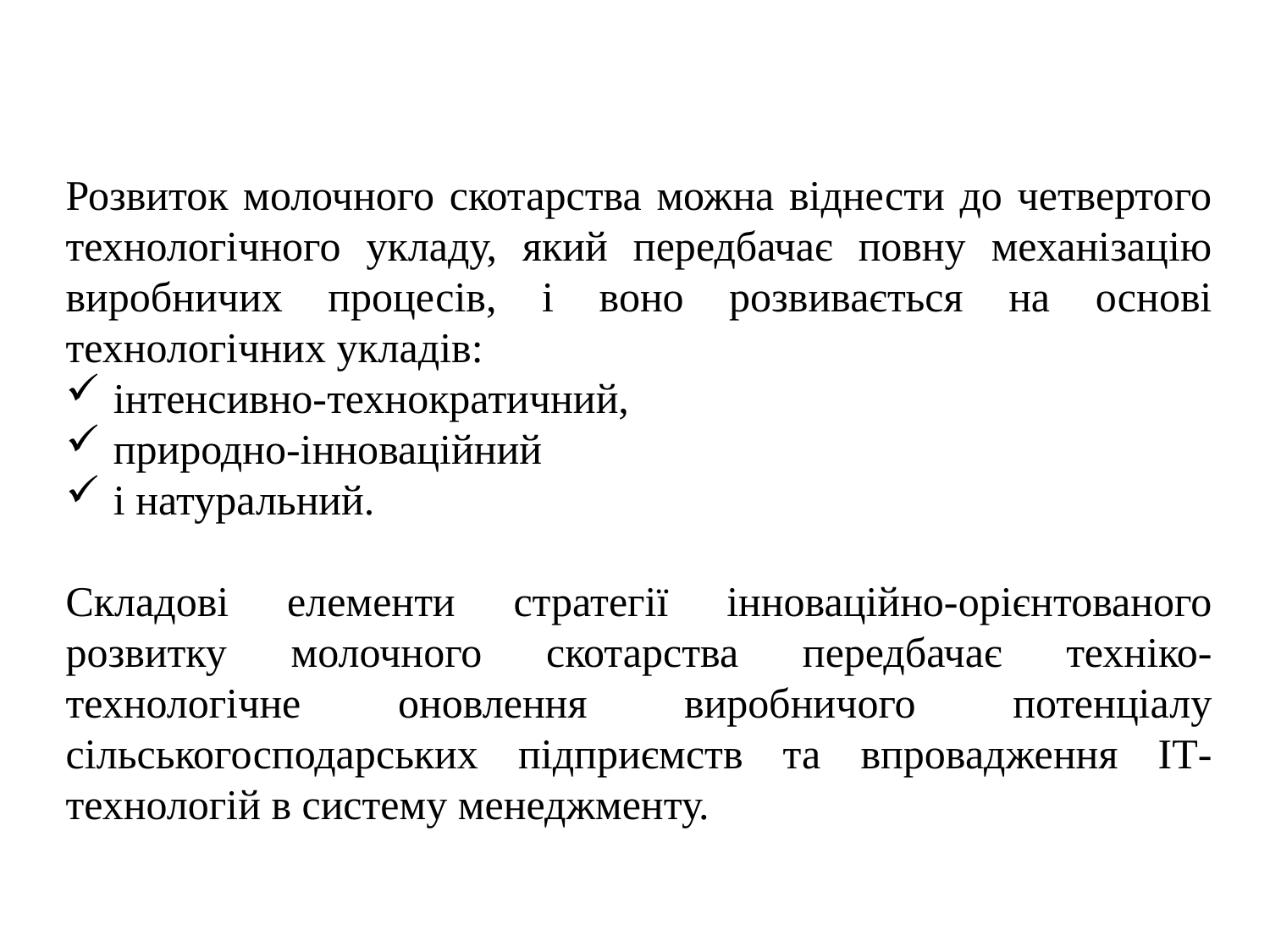

Розвиток молочного скотарства можна віднести до четвертого технологічного укладу, який передбачає повну механізацію виробничих процесів, і воно розвивається на основі технологічних укладів:
інтенсивно-технократичний,
природно-інноваційний
і натуральний.

Складові елементи стратегії інноваційно-орієнтованого розвитку молочного скотарства передбачає техніко-технологічне оновлення виробничого потенціалу сільськогосподарських підприємств та впровадження ІТ-технологій в систему менеджменту.